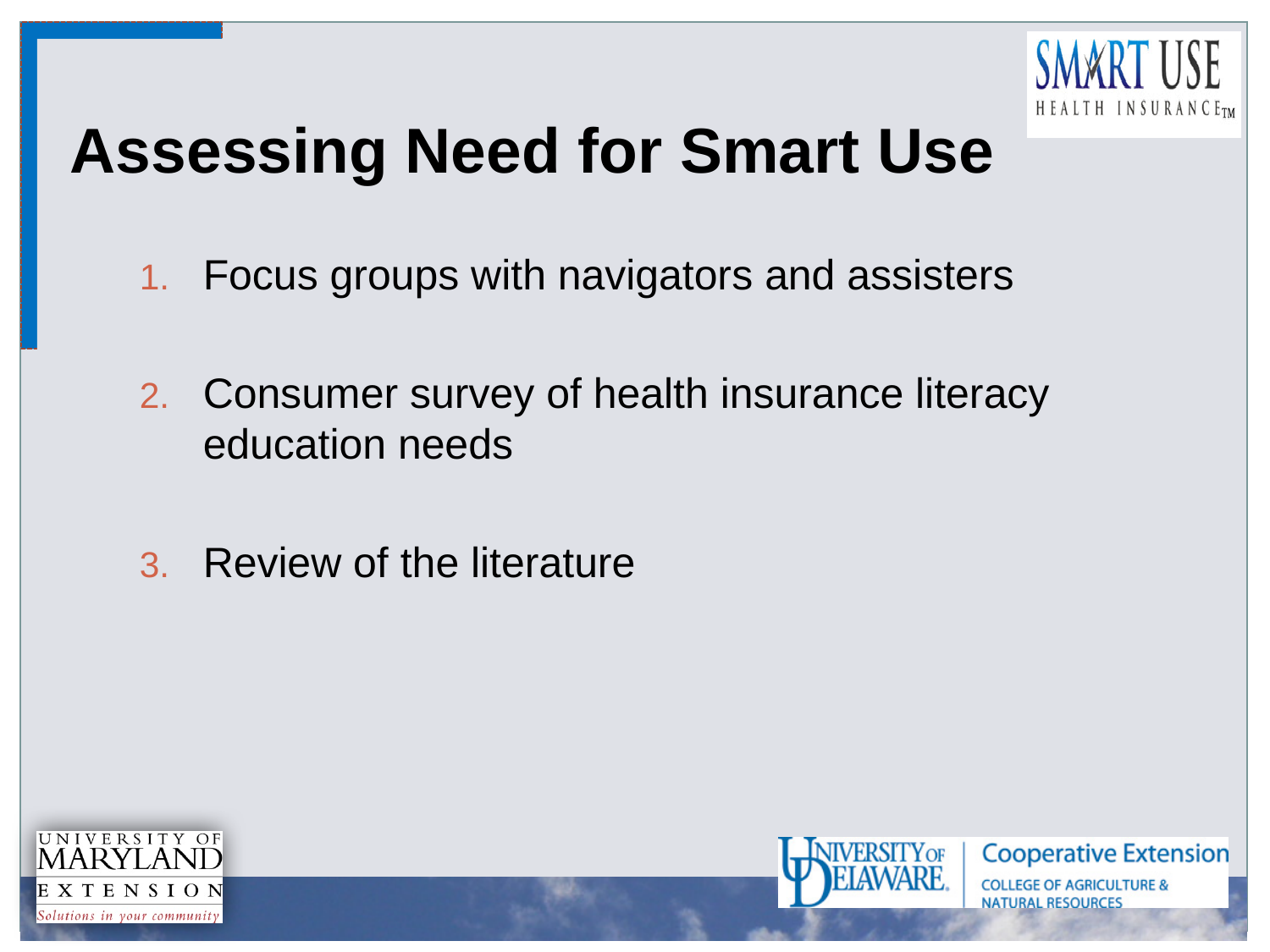

Assessing Need for Smart Use
Focus groups with navigators and assisters

Consumer survey of health insurance literacy education needs

Review of the literature